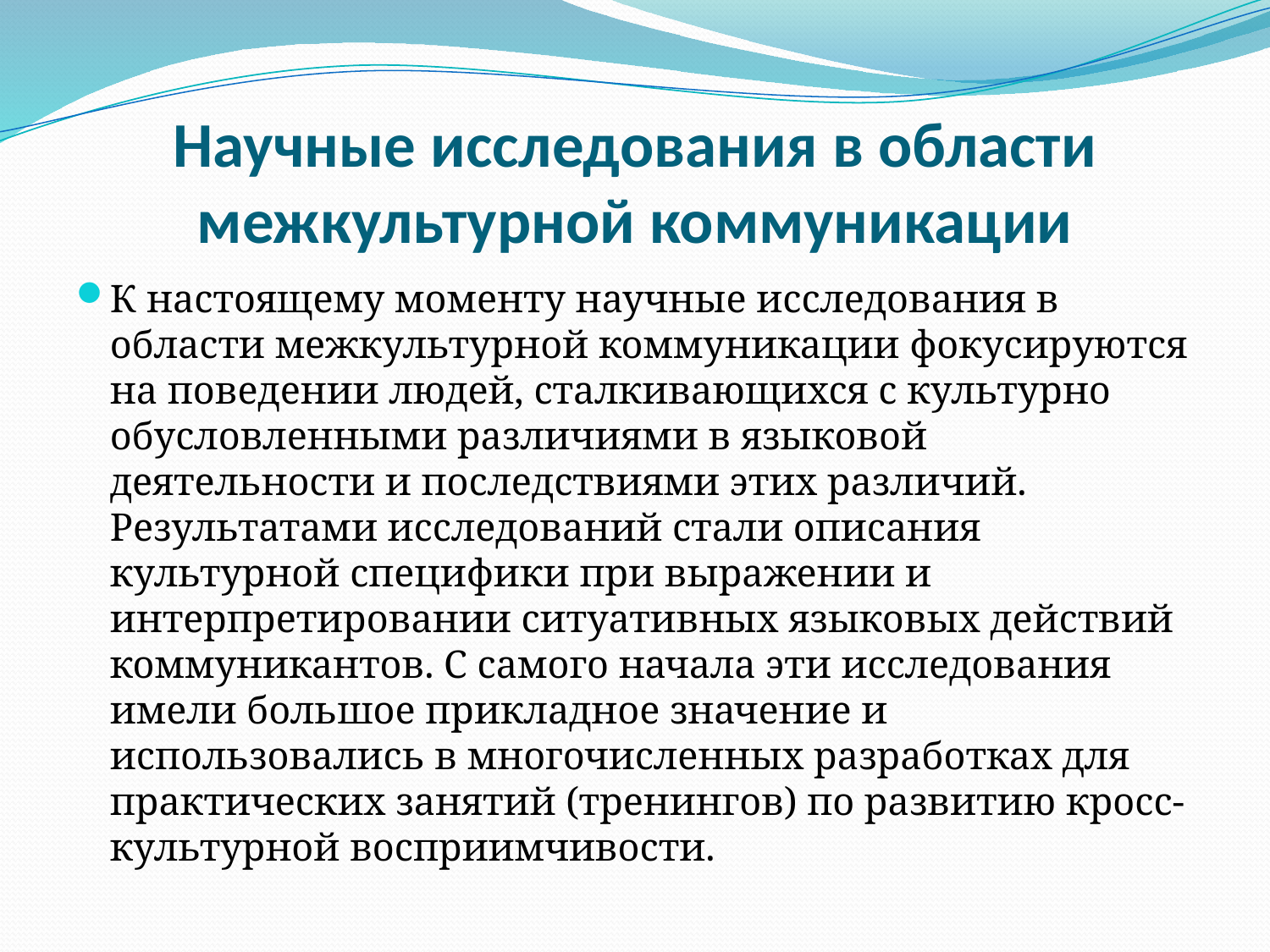

# Научные исследования в области межкультурной коммуникации
К настоящему моменту научные исследования в области межкультурной коммуникации фокусируются на поведении людей, сталкивающихся с культурно обусловленными различиями в языковой деятельности и последствиями этих различий. Результатами исследований стали описания культурной специфики при выражении и интерпретировании ситуативных языковых действий коммуникантов. С самого начала эти исследования имели большое прикладное значение и использовались в многочисленных разработках для практических занятий (тренингов) по развитию кросс-культурной восприимчивости.